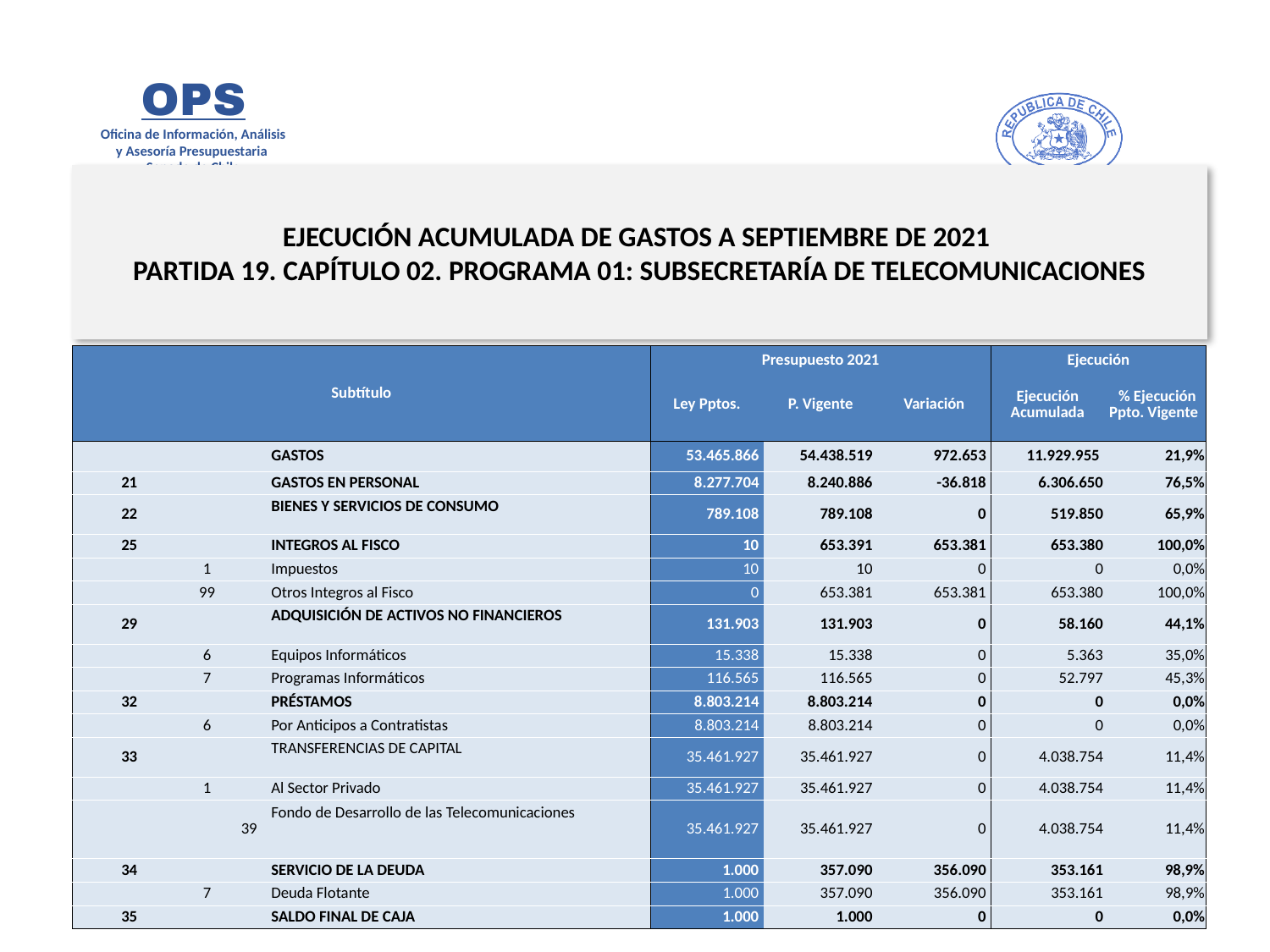

# EJECUCIÓN ACUMULADA DE GASTOS A SEPTIEMBRE DE 2021 PARTIDA 19. CAPÍTULO 02. PROGRAMA 01: SUBSECRETARÍA DE TELECOMUNICACIONES
en miles de pesos de 2021
| Subtítulo |  |  |  | Presupuesto 2021 |  |  | Ejecución |  |
| --- | --- | --- | --- | --- | --- | --- | --- | --- |
|  |  |  |  | Ley Pptos. | P. Vigente | Variación | Ejecución Acumulada | % Ejecución Ppto. Vigente |
|  |  |  | GASTOS | 53.465.866 | 54.438.519 | 972.653 | 11.929.955 | 21,9% |
| 21 |  |  | GASTOS EN PERSONAL | 8.277.704 | 8.240.886 | -36.818 | 6.306.650 | 76,5% |
| 22 |  |  | BIENES Y SERVICIOS DE CONSUMO | 789.108 | 789.108 | 0 | 519.850 | 65,9% |
| 25 |  |  | INTEGROS AL FISCO | 10 | 653.391 | 653.381 | 653.380 | 100,0% |
|  | 1 |  | Impuestos | 10 | 10 | 0 | 0 | 0,0% |
|  | 99 |  | Otros Integros al Fisco | 0 | 653.381 | 653.381 | 653.380 | 100,0% |
| 29 |  |  | ADQUISICIÓN DE ACTIVOS NO FINANCIEROS | 131.903 | 131.903 | 0 | 58.160 | 44,1% |
|  | 6 |  | Equipos Informáticos | 15.338 | 15.338 | 0 | 5.363 | 35,0% |
|  | 7 |  | Programas Informáticos | 116.565 | 116.565 | 0 | 52.797 | 45,3% |
| 32 |  |  | PRÉSTAMOS | 8.803.214 | 8.803.214 | 0 | 0 | 0,0% |
|  | 6 |  | Por Anticipos a Contratistas | 8.803.214 | 8.803.214 | 0 | 0 | 0,0% |
| 33 |  |  | TRANSFERENCIAS DE CAPITAL | 35.461.927 | 35.461.927 | 0 | 4.038.754 | 11,4% |
|  | 1 |  | Al Sector Privado | 35.461.927 | 35.461.927 | 0 | 4.038.754 | 11,4% |
|  |  | 39 | Fondo de Desarrollo de las Telecomunicaciones | 35.461.927 | 35.461.927 | 0 | 4.038.754 | 11,4% |
| 34 |  |  | SERVICIO DE LA DEUDA | 1.000 | 357.090 | 356.090 | 353.161 | 98,9% |
|  | 7 |  | Deuda Flotante | 1.000 | 357.090 | 356.090 | 353.161 | 98,9% |
| 35 |  |  | SALDO FINAL DE CAJA | 1.000 | 1.000 | 0 | 0 | 0,0% |
Fuente: Elaboración propia en base  a Informes de ejecución presupuestaria mensual de DIPRES
18